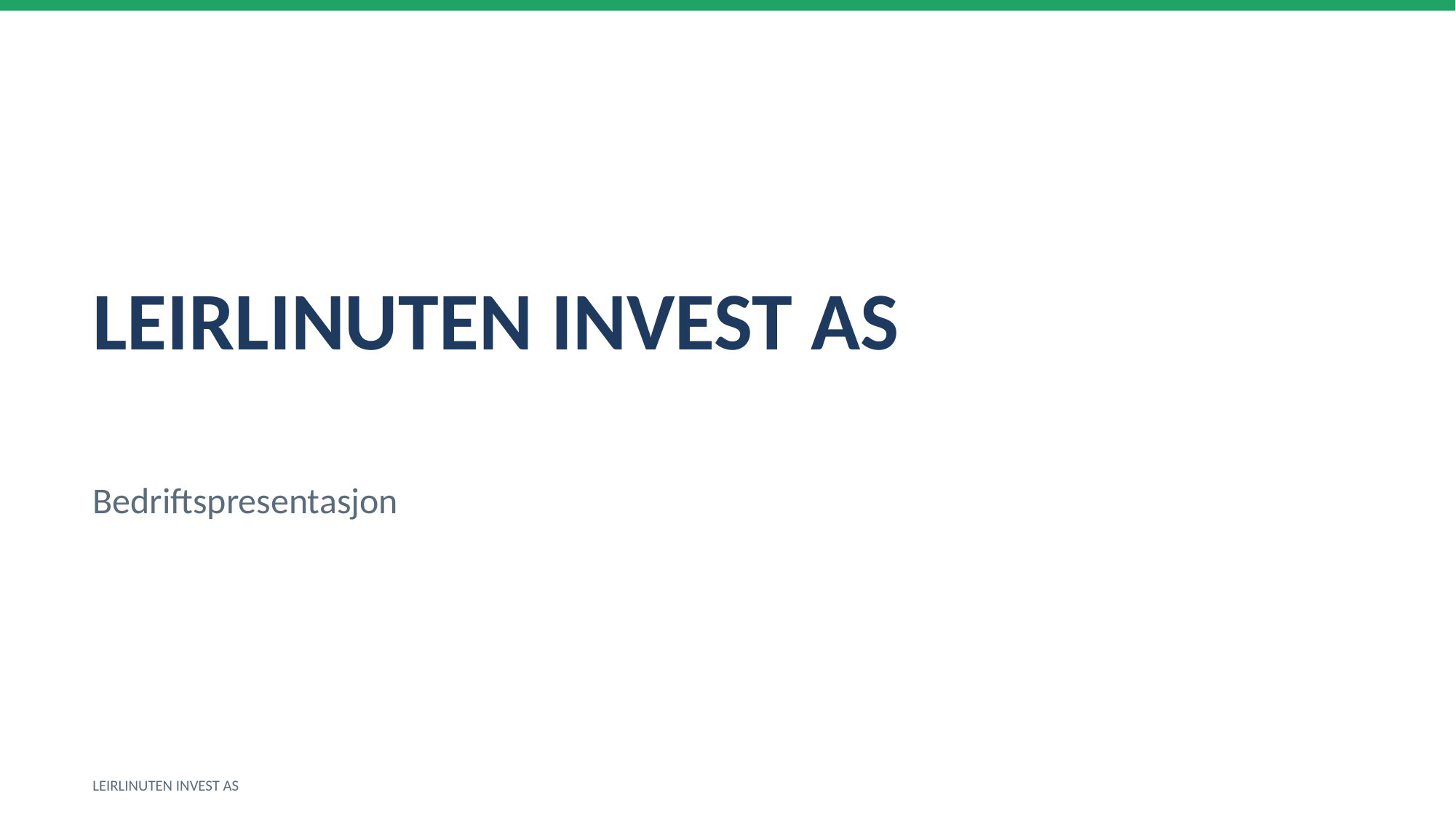

LEIRLINUTEN INVEST AS
Bedriftspresentasjon
LEIRLINUTEN INVEST AS